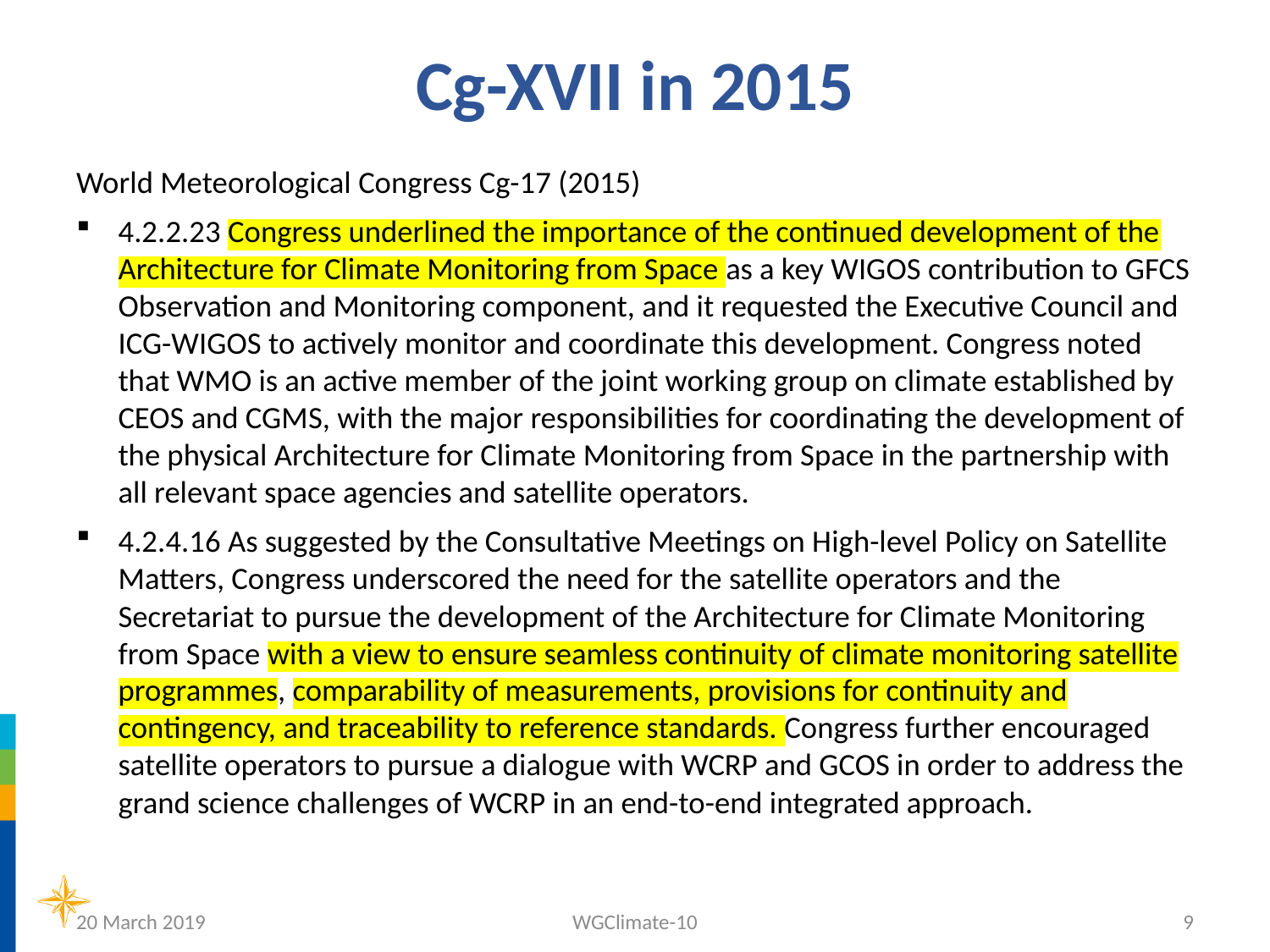

# Cg-XVII in 2015
World Meteorological Congress Cg-17 (2015)
4.2.2.23 Congress underlined the importance of the continued development of the Architecture for Climate Monitoring from Space as a key WIGOS contribution to GFCS Observation and Monitoring component, and it requested the Executive Council and ICG-WIGOS to actively monitor and coordinate this development. Congress noted that WMO is an active member of the joint working group on climate established by CEOS and CGMS, with the major responsibilities for coordinating the development of the physical Architecture for Climate Monitoring from Space in the partnership with all relevant space agencies and satellite operators.
4.2.4.16 As suggested by the Consultative Meetings on High-level Policy on Satellite Matters, Congress underscored the need for the satellite operators and the Secretariat to pursue the development of the Architecture for Climate Monitoring from Space with a view to ensure seamless continuity of climate monitoring satellite programmes, comparability of measurements, provisions for continuity and contingency, and traceability to reference standards. Congress further encouraged satellite operators to pursue a dialogue with WCRP and GCOS in order to address the grand science challenges of WCRP in an end-to-end integrated approach.
20 March 2019
WGClimate-10
9